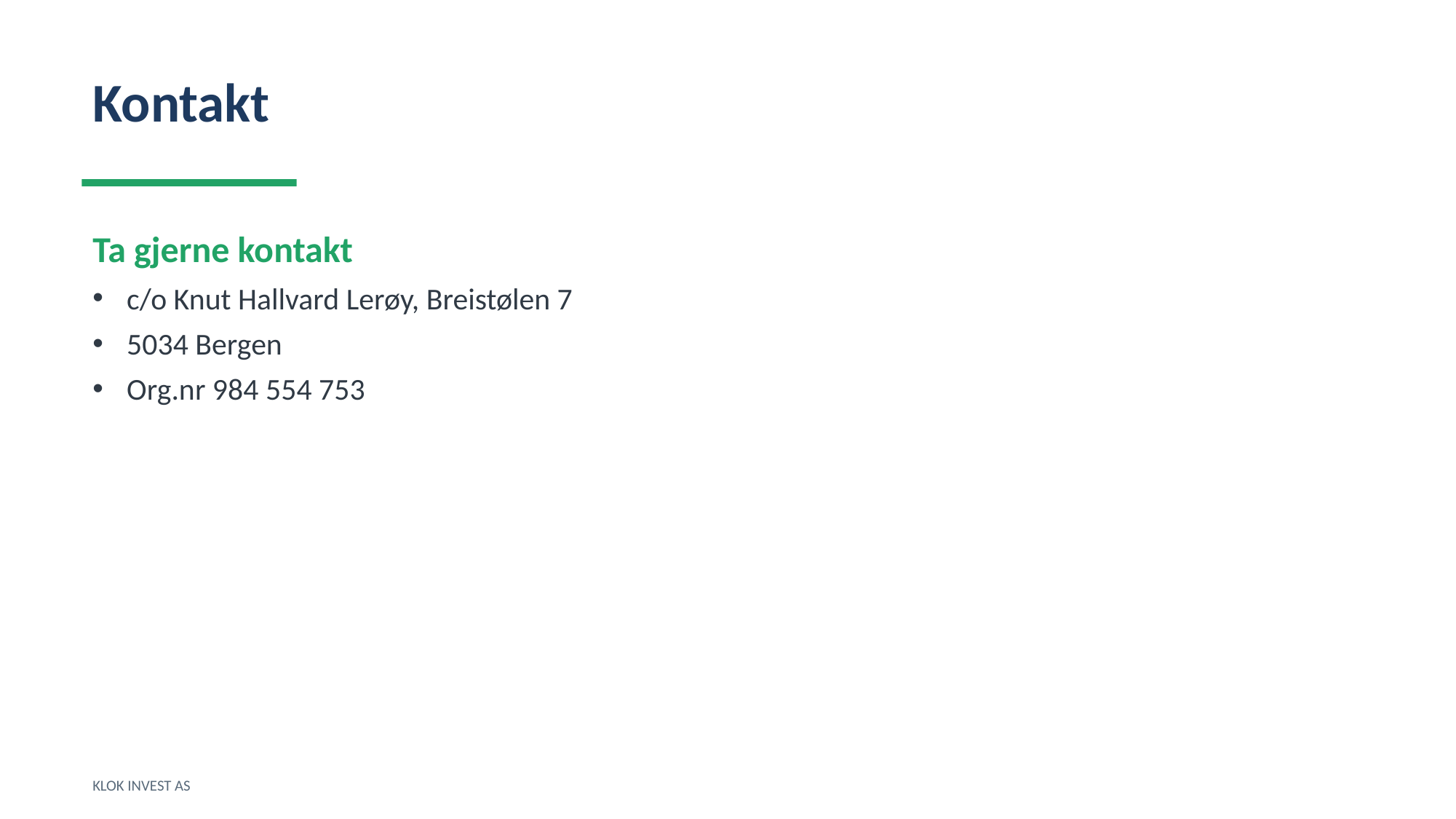

Kontakt

Ta gjerne kontakt
c/o Knut Hallvard Lerøy, Breistølen 7
5034 Bergen
Org.nr 984 554 753
KLOK INVEST AS